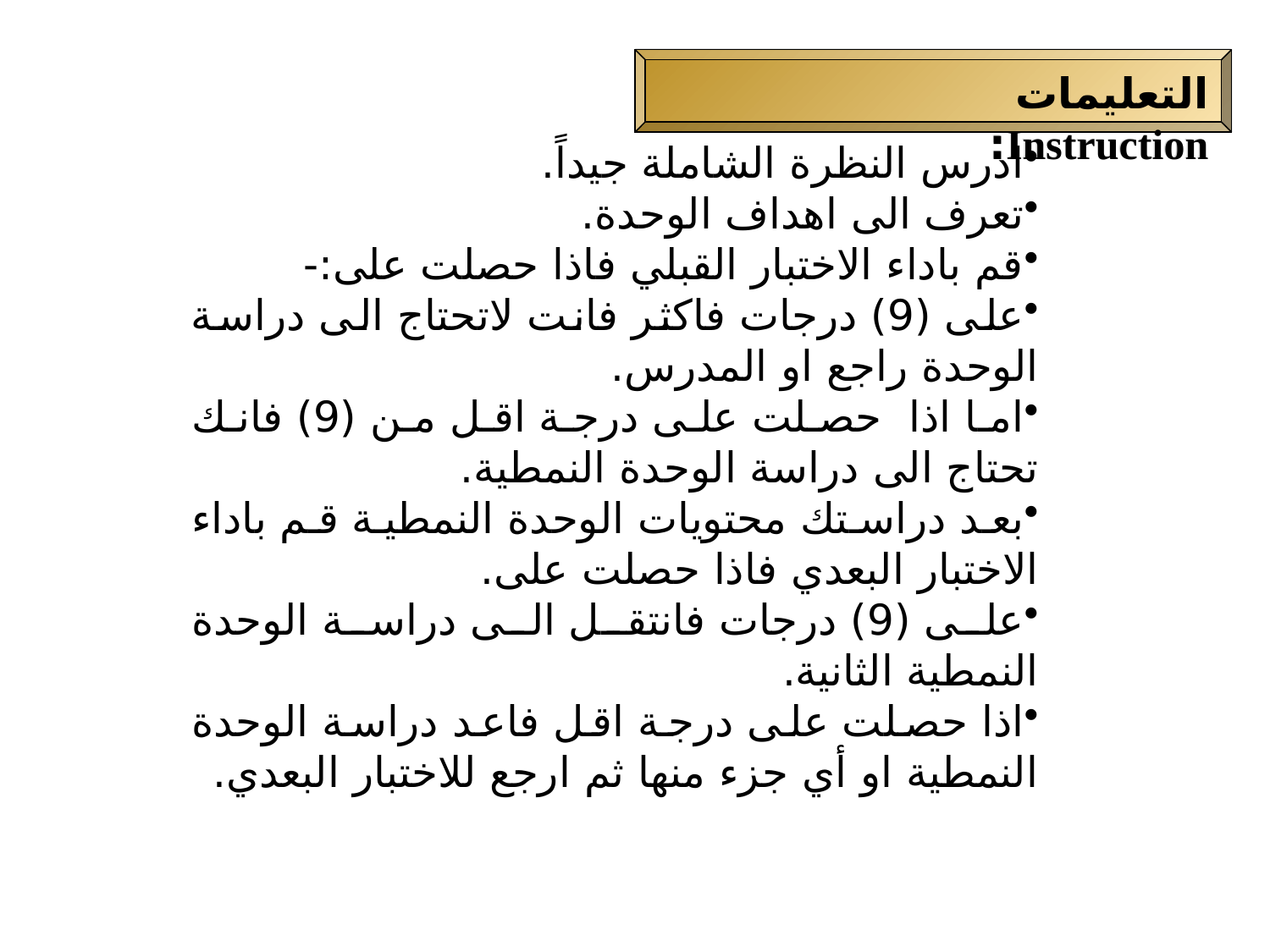

التعليمات Instruction:

ادرس النظرة الشاملة جيداً.
تعرف الى اهداف الوحدة.
قم باداء الاختبار القبلي فاذا حصلت على:-
على (9) درجات فاكثر فانت لاتحتاج الى دراسة الوحدة راجع او المدرس.
اما اذا  حصلت على درجة اقل من (9) فانك تحتاج الى دراسة الوحدة النمطية.
بعد دراستك محتويات الوحدة النمطية قم باداء الاختبار البعدي فاذا حصلت على.
على (9) درجات فانتقل الى دراسة الوحدة النمطية الثانية.
اذا حصلت على درجة اقل فاعد دراسة الوحدة النمطية او أي جزء منها ثم ارجع للاختبار البعدي.